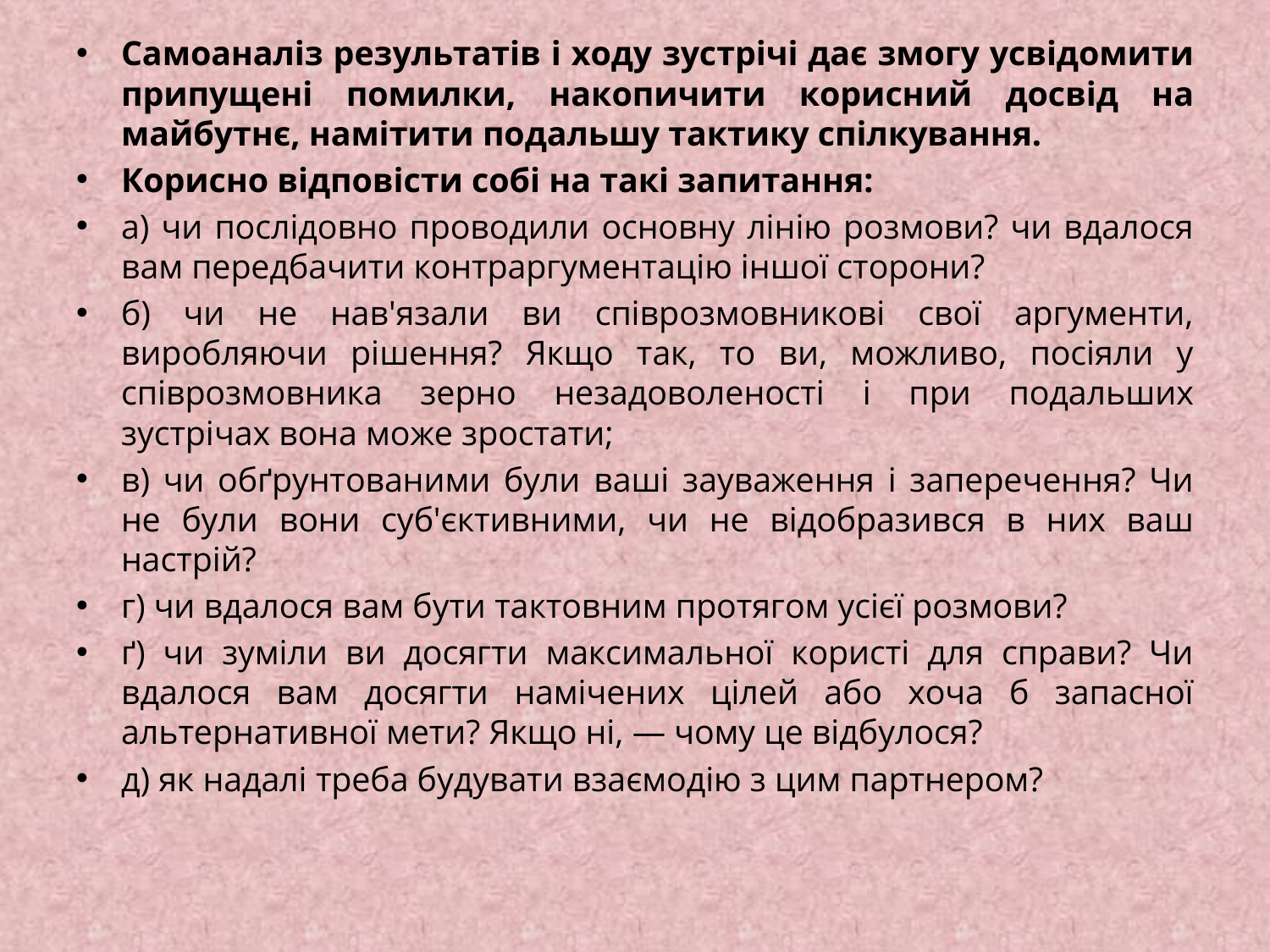

Самоаналіз результатів і ходу зустрічі дає змогу усвідомити припущені помилки, накопичити корисний досвід на майбутнє, намітити подальшу тактику спілкування.
Корисно відповісти собі на такі запитання:
а) чи послідовно проводили основну лінію розмови? чи вдалося вам передбачити контраргументацію іншої сторони?
б) чи не нав'язали ви співрозмовникові свої аргументи, виробляючи рішення? Якщо так, то ви, можливо, посіяли у співрозмовника зерно незадоволеності і при подальших зустрічах вона може зростати;
в) чи обґрунтованими були ваші зауваження і заперечення? Чи не були вони суб'єктивними, чи не відобразився в них ваш настрій?
г) чи вдалося вам бути тактовним протягом усієї розмови?
ґ) чи зуміли ви досягти максимальної користі для справи? Чи вдалося вам досягти намічених цілей або хоча б запасної альтернативної мети? Якщо ні, — чому це відбулося?
д) як надалі треба будувати взаємодію з цим партнером?